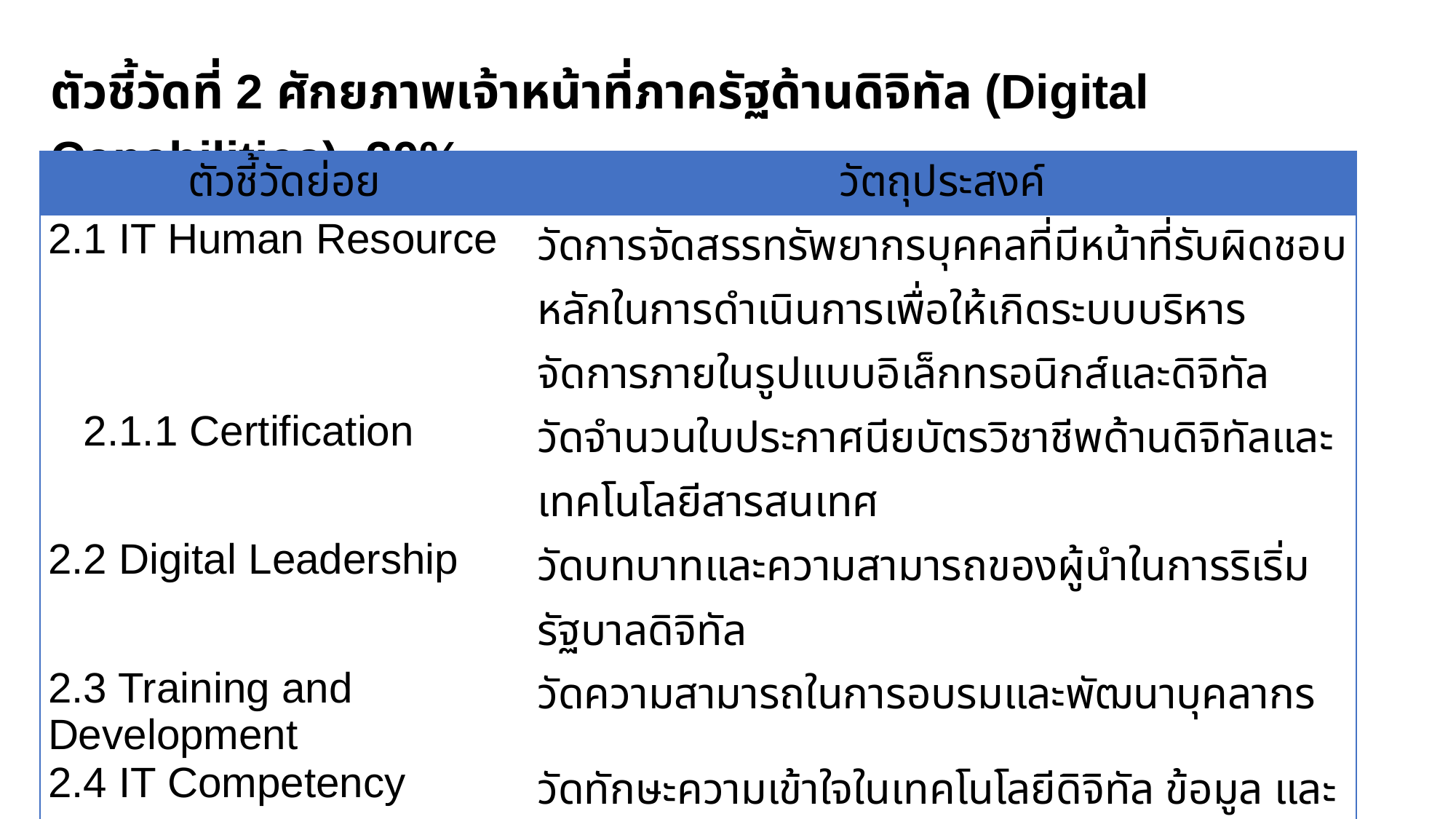

# ตัวชี้วัดที่ 2 ศักยภาพเจ้าหน้าที่ภาครัฐด้านดิจิทัล (Digital Capabilities)  20%
| ตัวชี้วัดย่อย | วัตถุประสงค์ |
| --- | --- |
| 2.1 IT Human Resource | วัดการจัดสรรทรัพยากรบุคคลที่มีหน้าที่รับผิดชอบหลักในการดำเนินการเพื่อให้เกิดระบบบริหารจัดการภายในรูปแบบอิเล็กทรอนิกส์และดิจิทัล |
| 2.1.1 Certification | วัดจำนวนใบประกาศนียบัตรวิชาชีพด้านดิจิทัลและเทคโนโลยีสารสนเทศ |
| 2.2 Digital Leadership | วัดบทบาทและความสามารถของผู้นำในการริเริ่มรัฐบาลดิจิทัล |
| 2.3 Training and Development | วัดความสามารถในการอบรมและพัฒนาบุคลากร |
| 2.4 IT Competency | วัดทักษะความเข้าใจในเทคโนโลยีดิจิทัล ข้อมูล และความปลอดภัยทางไซเบอร์ |